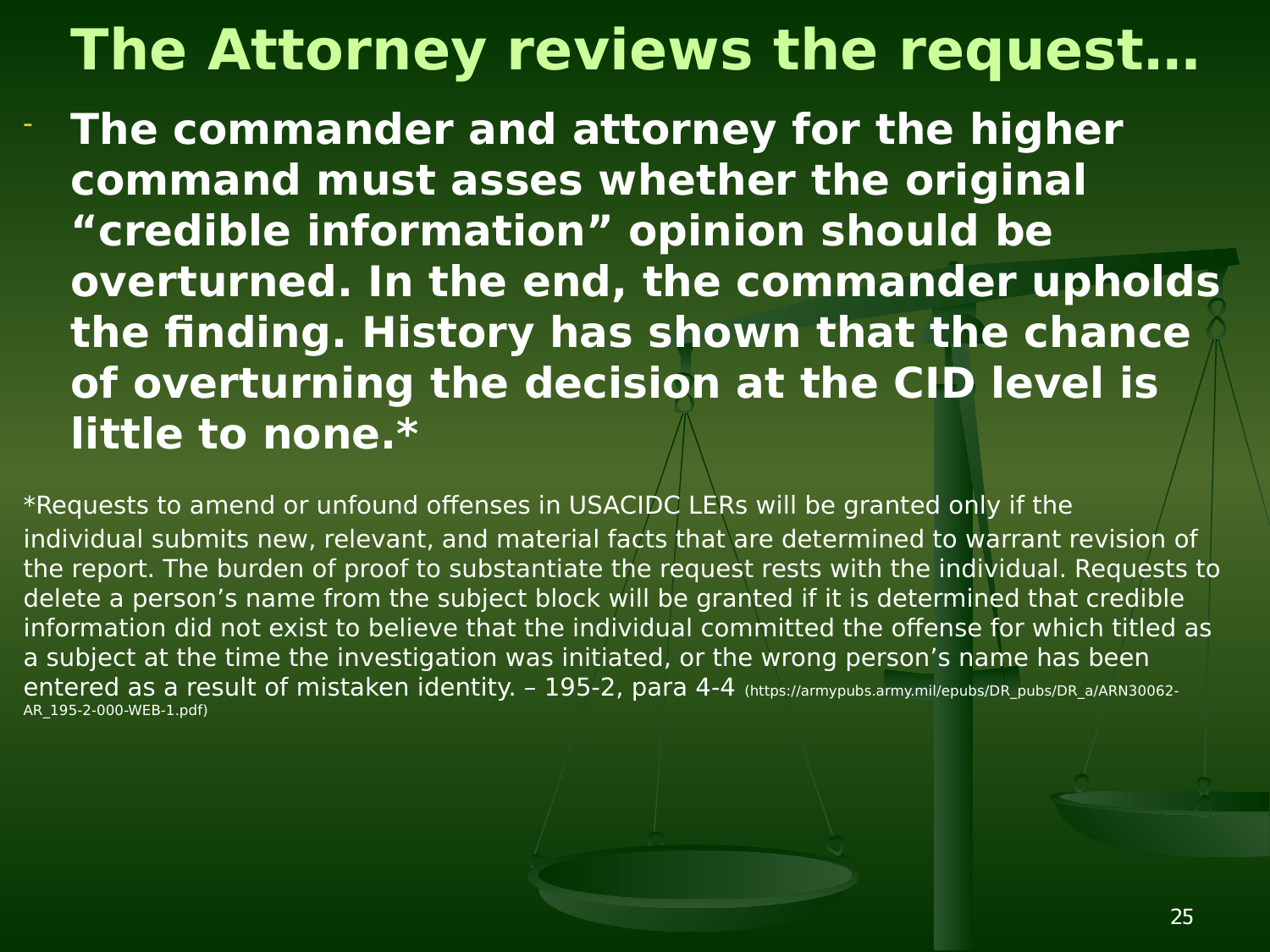

# The Attorney reviews the request…
The commander and attorney for the higher command must asses whether the original “credible information” opinion should be overturned. In the end, the commander upholds the finding. History has shown that the chance of overturning the decision at the CID level is little to none.*

*Requests to amend or unfound offenses in USACIDC LERs will be granted only if the
individual submits new, relevant, and material facts that are determined to warrant revision of the report. The burden of proof to substantiate the request rests with the individual. Requests to delete a person’s name from the subject block will be granted if it is determined that credible information did not exist to believe that the individual committed the offense for which titled as a subject at the time the investigation was initiated, or the wrong person’s name has been entered as a result of mistaken identity. – 195-2, para 4-4 (https://armypubs.army.mil/epubs/DR_pubs/DR_a/ARN30062-AR_195-2-000-WEB-1.pdf)
25